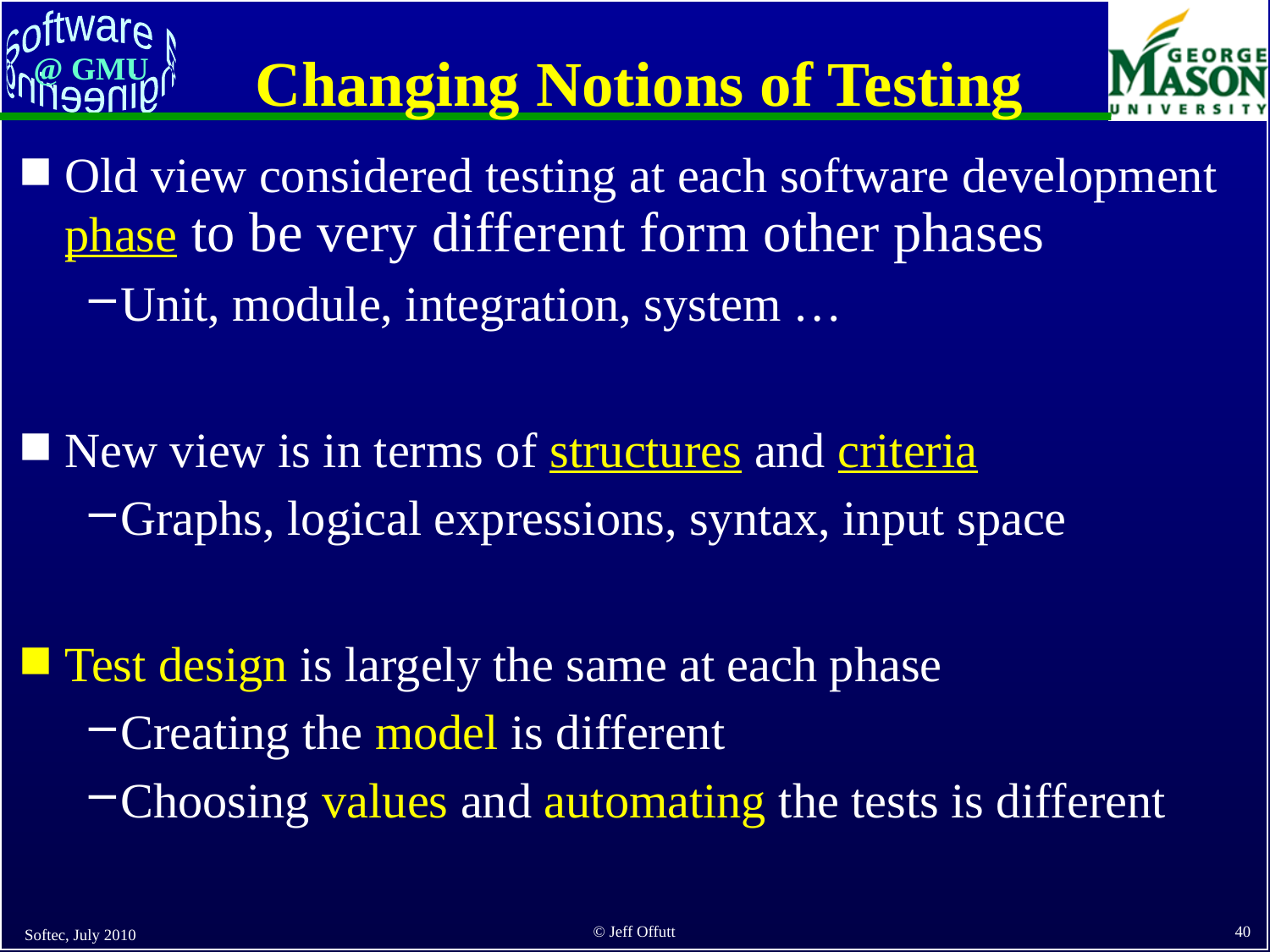

# Changing Notions of Testing
Old view considered testing at each software development phase to be very different form other phases
Unit, module, integration, system …

New view is in terms of structures and criteria
Graphs, logical expressions, syntax, input space

Test design is largely the same at each phase
Creating the model is different
Choosing values and automating the tests is different
Softec, July 2010
40
© Jeff Offutt